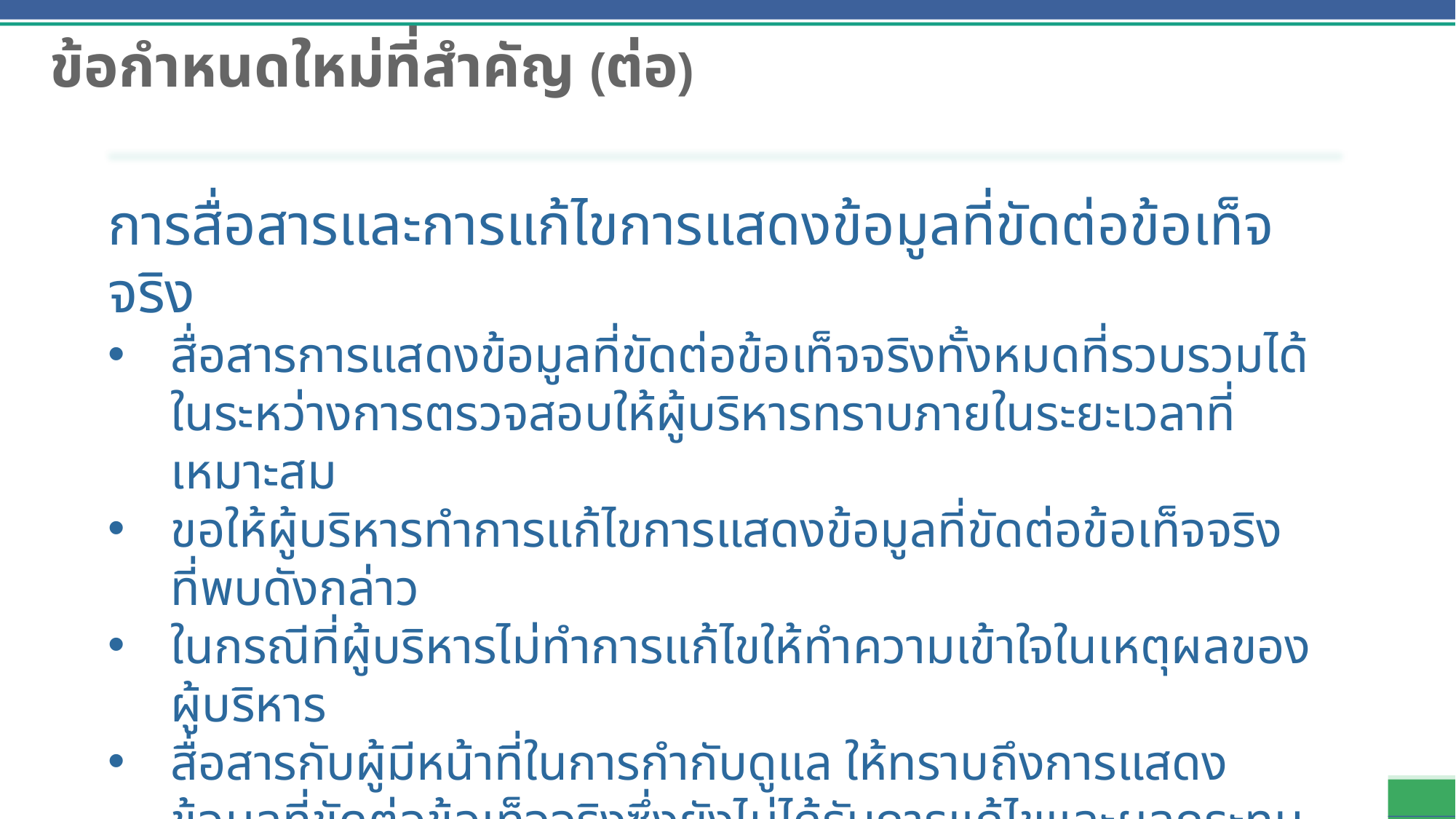

# ข้อกำหนดใหม่ที่สำคัญ (ต่อ)
การสื่อสารและการแก้ไขการแสดงข้อมูลที่ขัดต่อข้อเท็จจริง
สื่อสารการแสดงข้อมูลที่ขัดต่อข้อเท็จจริงทั้งหมดที่รวบรวมได้ในระหว่างการตรวจสอบให้ผู้บริหารทราบภายในระยะเวลาที่เหมาะสม
ขอให้ผู้บริหารทำการแก้ไขการแสดงข้อมูลที่ขัดต่อข้อเท็จจริงที่พบดังกล่าว
ในกรณีที่ผู้บริหารไม่ทำการแก้ไขให้ทำความเข้าใจในเหตุผลของผู้บริหาร
สื่อสารกับผู้มีหน้าที่ในการกำกับดูแล ให้ทราบถึงการแสดงข้อมูลที่ขัดต่อข้อเท็จจริงซึ่งยังไม่ได้รับการแก้ไขและผลกระทบของรายการดังกล่าวต่อการแสดงความเห็นในรายงานของผู้สอบบัญชี